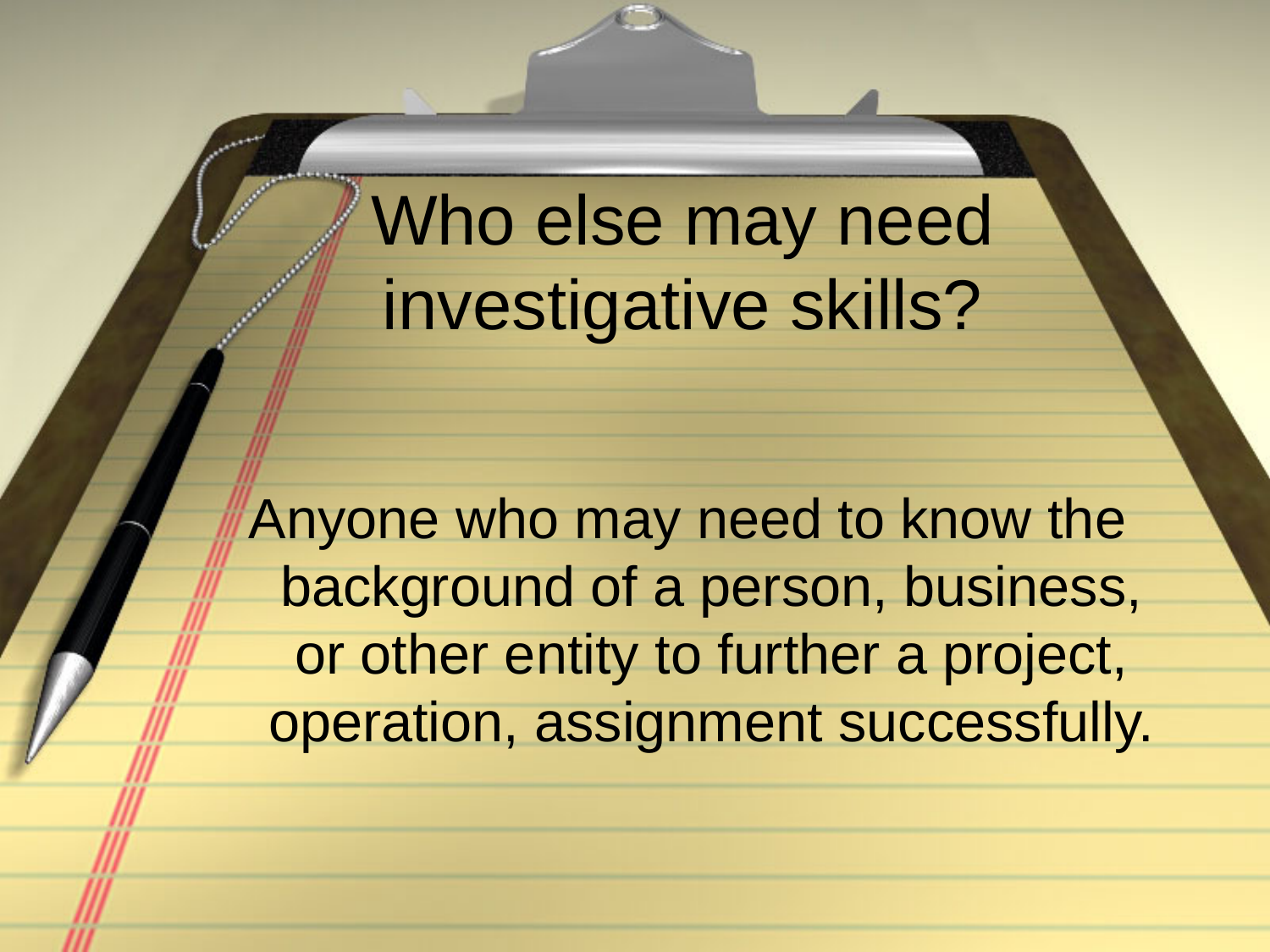

# Who else may need investigative skills?
Anyone who may need to know the background of a person, business, or other entity to further a project, operation, assignment successfully.